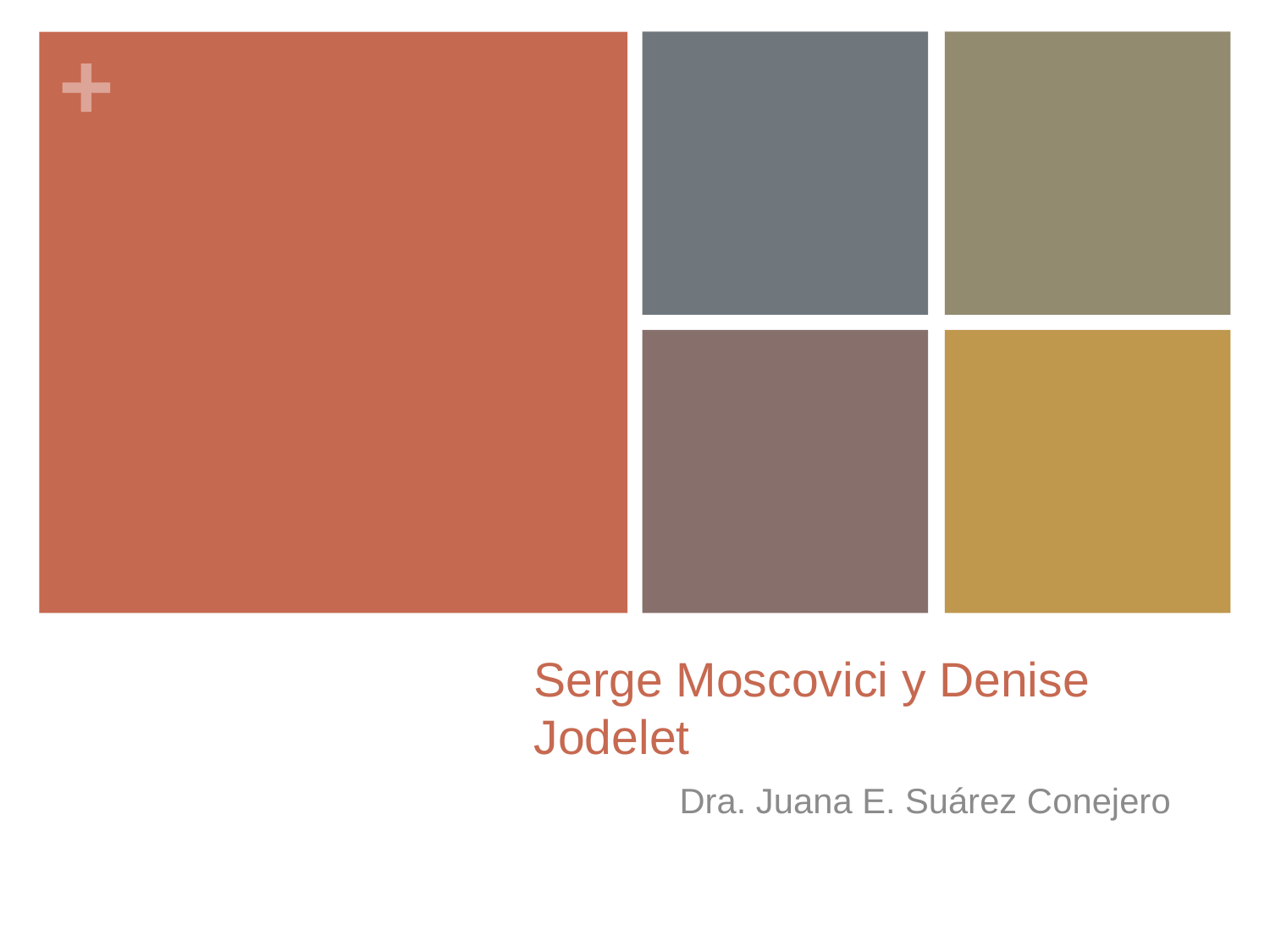

# Serge Moscovici y Denise Jodelet
Dra. Juana E. Suárez Conejero